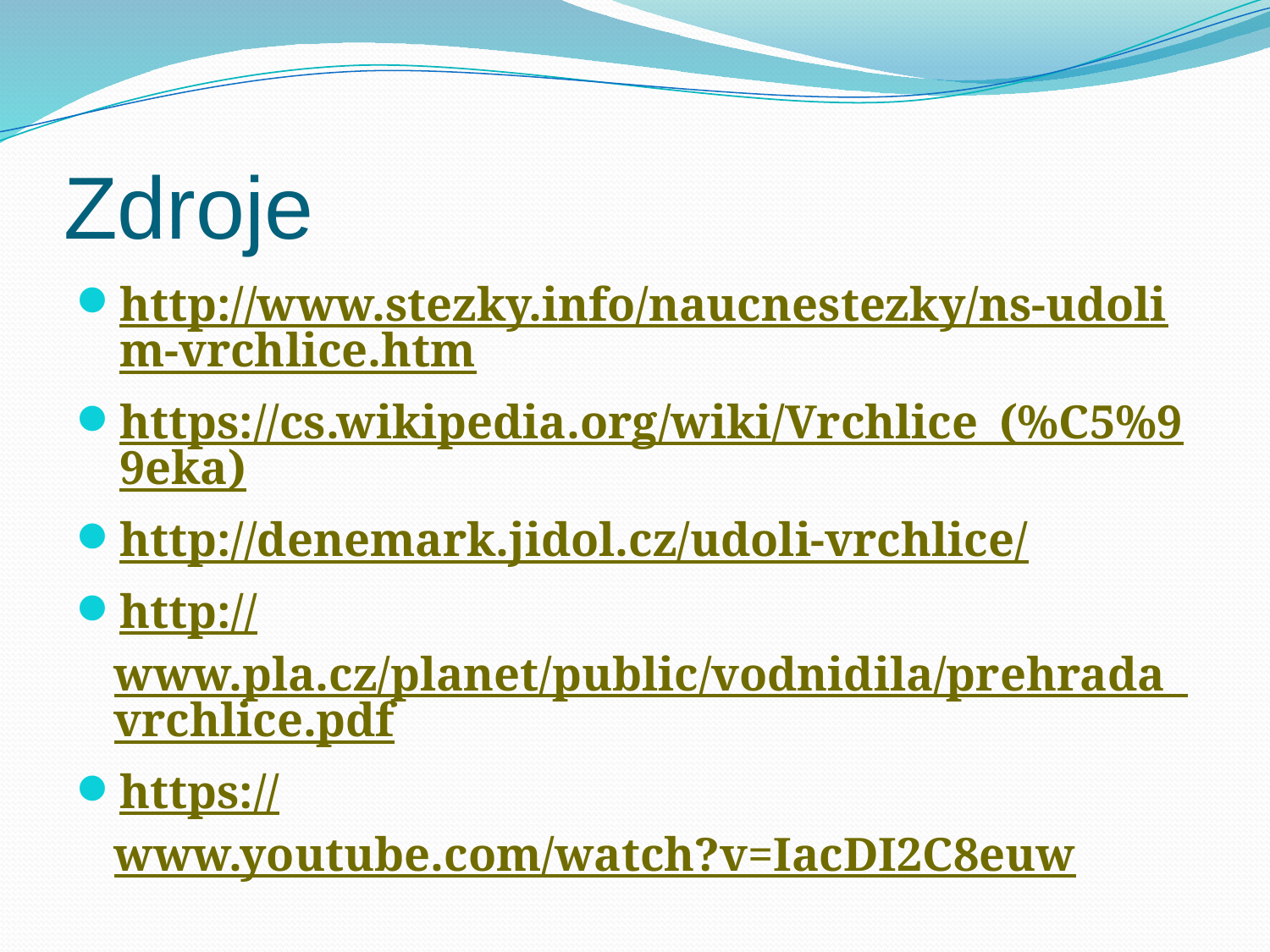

# Zdroje
http://www.stezky.info/naucnestezky/ns-udolim-vrchlice.htm
https://cs.wikipedia.org/wiki/Vrchlice_(%C5%99eka)
http://denemark.jidol.cz/udoli-vrchlice/
http://www.pla.cz/planet/public/vodnidila/prehrada_vrchlice.pdf
https://www.youtube.com/watch?v=IacDI2C8euw